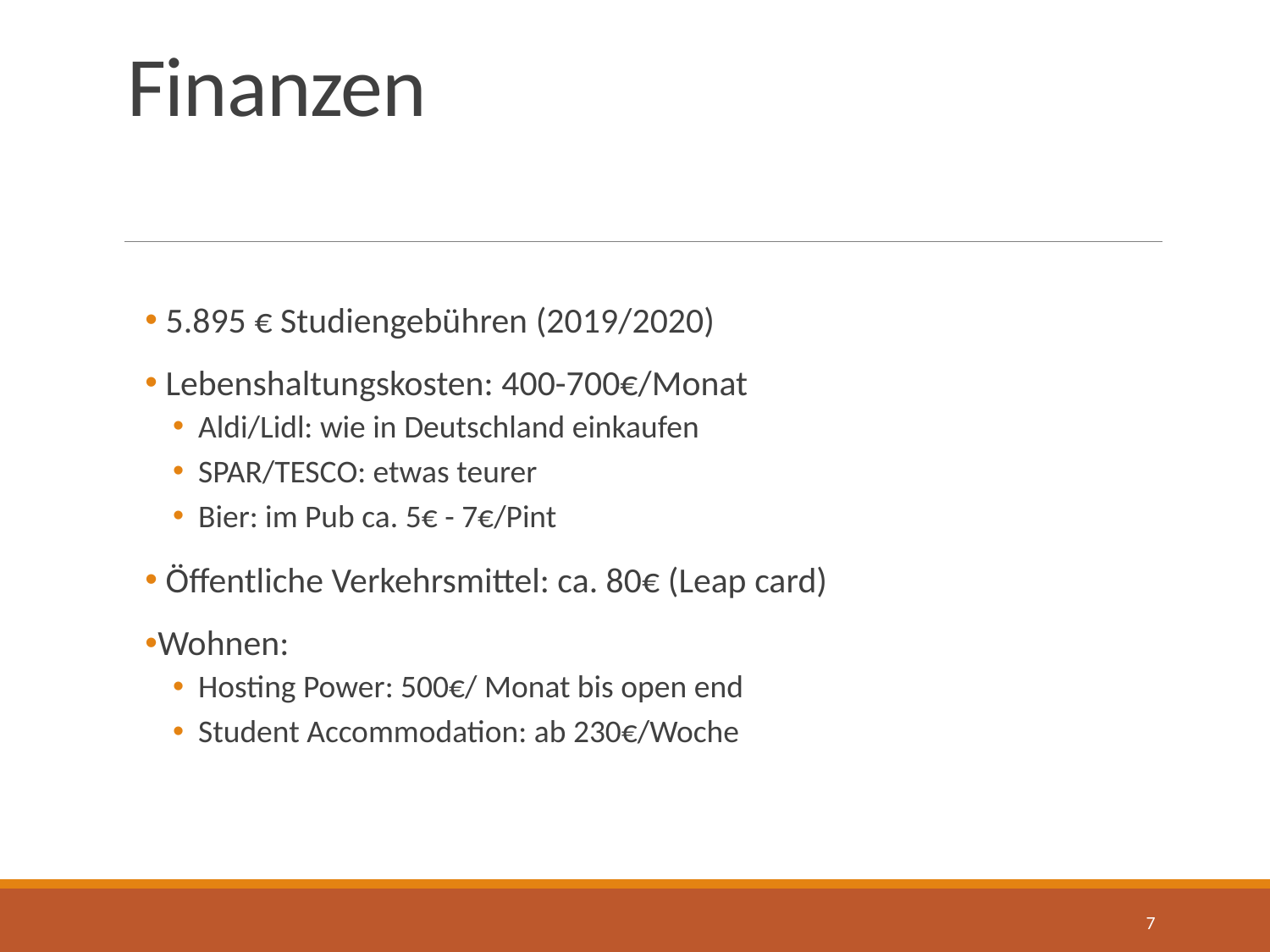

# Finanzen
 5.895 € Studiengebühren (2019/2020)
 Lebenshaltungskosten: 400-700€/Monat
Aldi/Lidl: wie in Deutschland einkaufen
SPAR/TESCO: etwas teurer
Bier: im Pub ca. 5€ - 7€/Pint
 Öffentliche Verkehrsmittel: ca. 80€ (Leap card)
Wohnen:
Hosting Power: 500€/ Monat bis open end
Student Accommodation: ab 230€/Woche
7